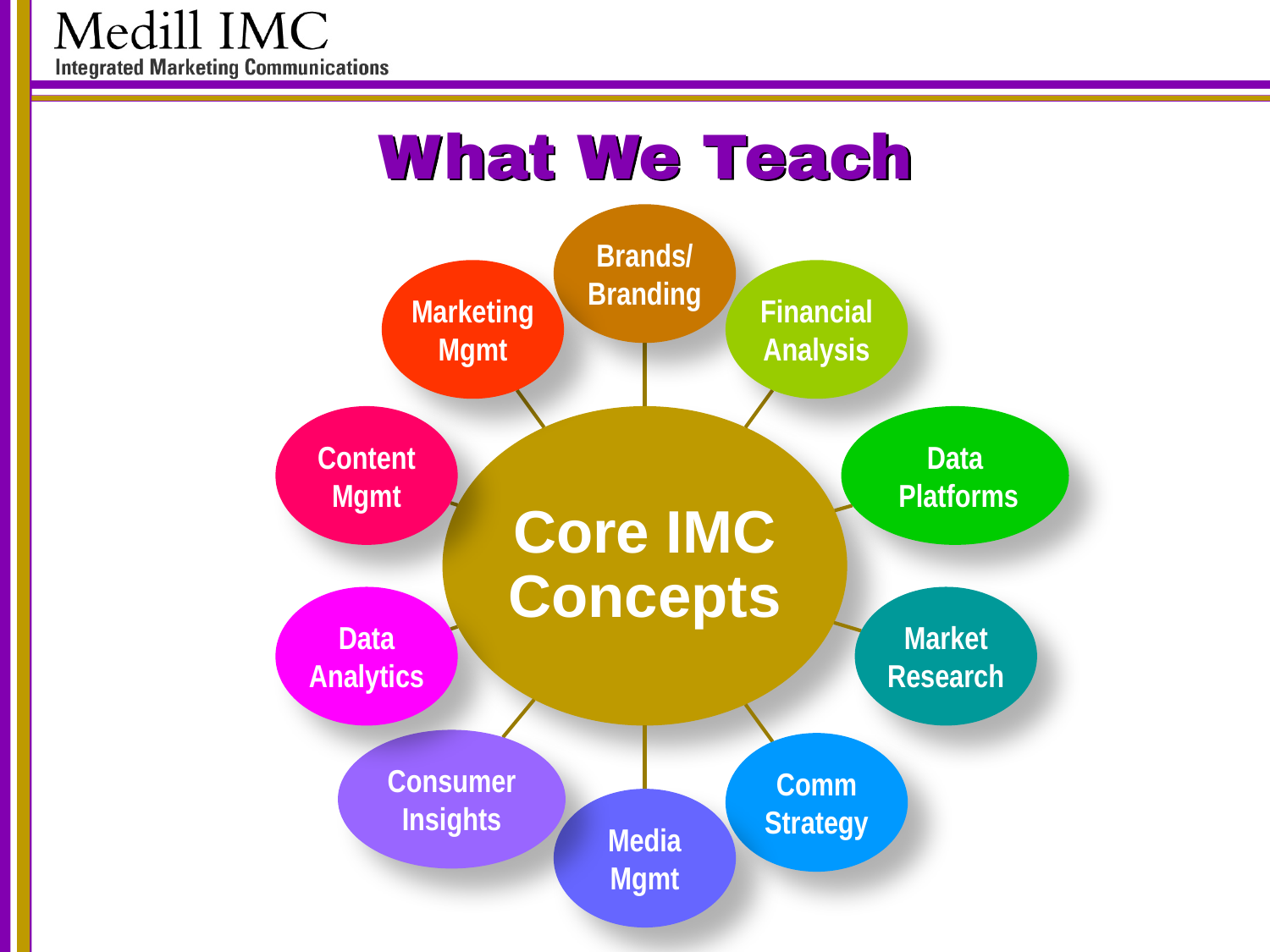

# What We Teach
Core IMC Concepts

Brands/ Branding

Financial Analysis

Data
 Platforms

Market Research

Comm Strategy

Media Mgmt

Consumer Insights

Data Analytics

Content Mgmt

Marketing Mgmt